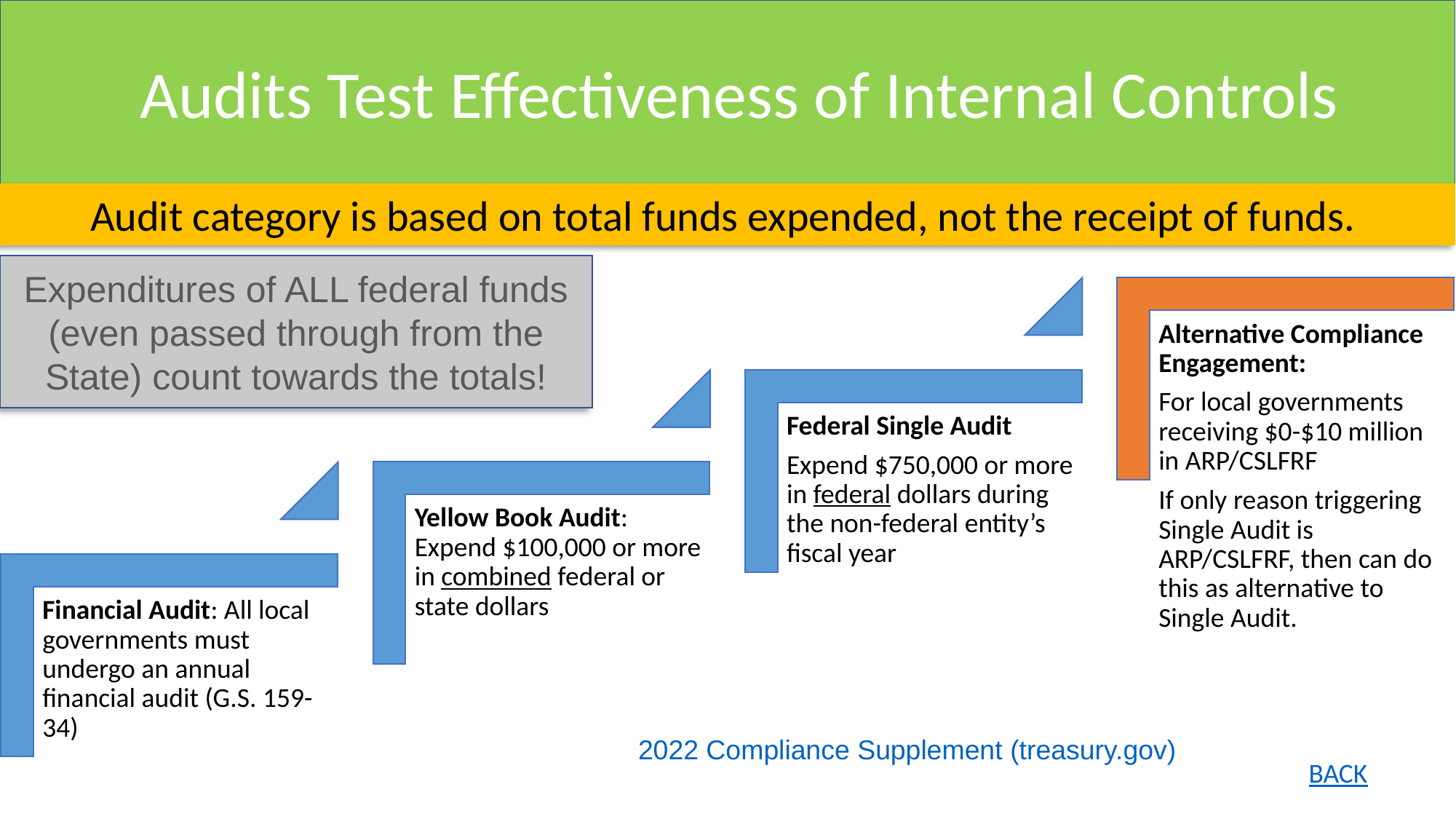

# Audits Test Effectiveness of Internal Controls
Audit category is based on total funds expended, not the receipt of funds.
Financial Audit: All local governments must undergo an annual financial audit (G.S. 159-34)
Yellow Book Audit: Expend $100,000 or more in combined federal or state dollars
Federal Single Audit
Expend $750,000 or more in federal dollars during the non-federal entity’s fiscal year
Alternative Compliance Engagement:
For local governments receiving $0-$10 million in ARP/CSLFRF
If only reason triggering Single Audit is ARP/CSLFRF, then can do this as alternative to Single Audit.
Expenditures of ALL federal funds (even passed through from the State) count towards the totals!
2022 Compliance Supplement (treasury.gov)
BACK